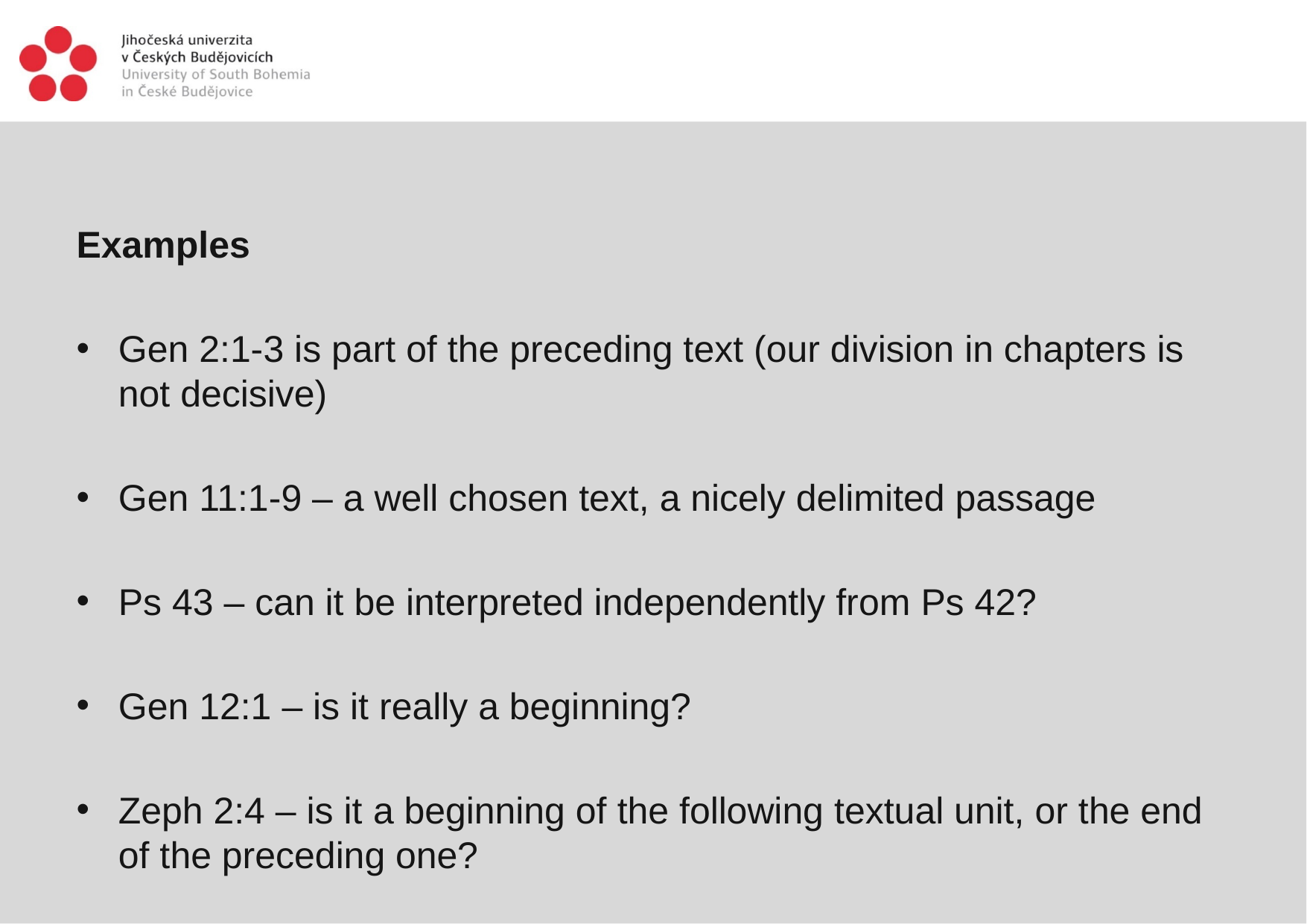

#
Examples

Gen 2:1-3 is part of the preceding text (our division in chapters is not decisive)

Gen 11:1-9 – a well chosen text, a nicely delimited passage

Ps 43 – can it be interpreted independently from Ps 42?

Gen 12:1 – is it really a beginning?

Zeph 2:4 – is it a beginning of the following textual unit, or the end of the preceding one?